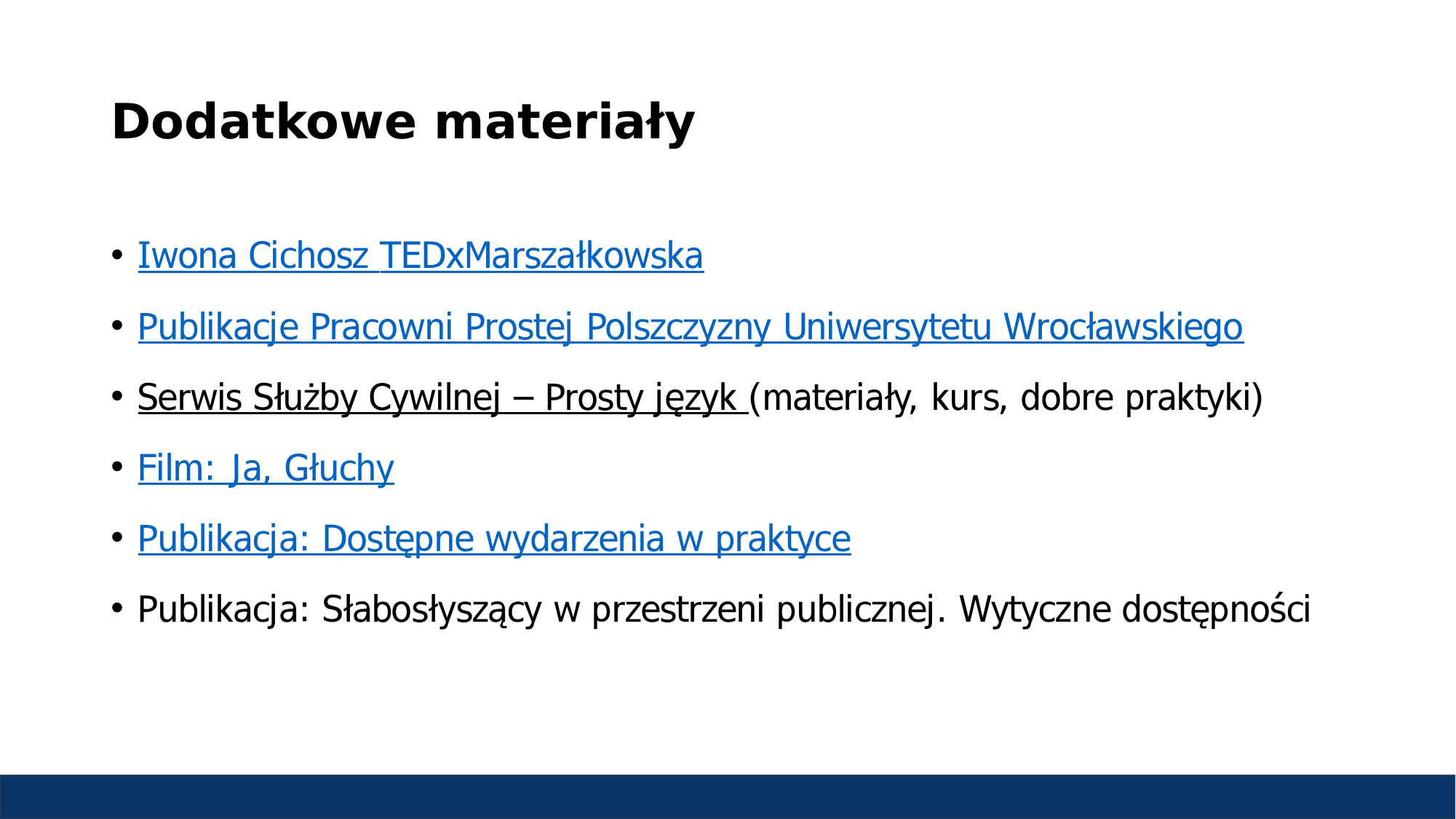

# Dodatkowe materiały
Iwona Cichosz TEDxMarszałkowska
Publikacje Pracowni Prostej Polszczyzny Uniwersytetu Wrocławskiego
Serwis Służby Cywilnej – Prosty język (materiały, kurs, dobre praktyki)
Film: Ja, Głuchy
Publikacja: Dostępne wydarzenia w praktyce
Publikacja: Słabosłyszący w przestrzeni publicznej. Wytyczne dostępności